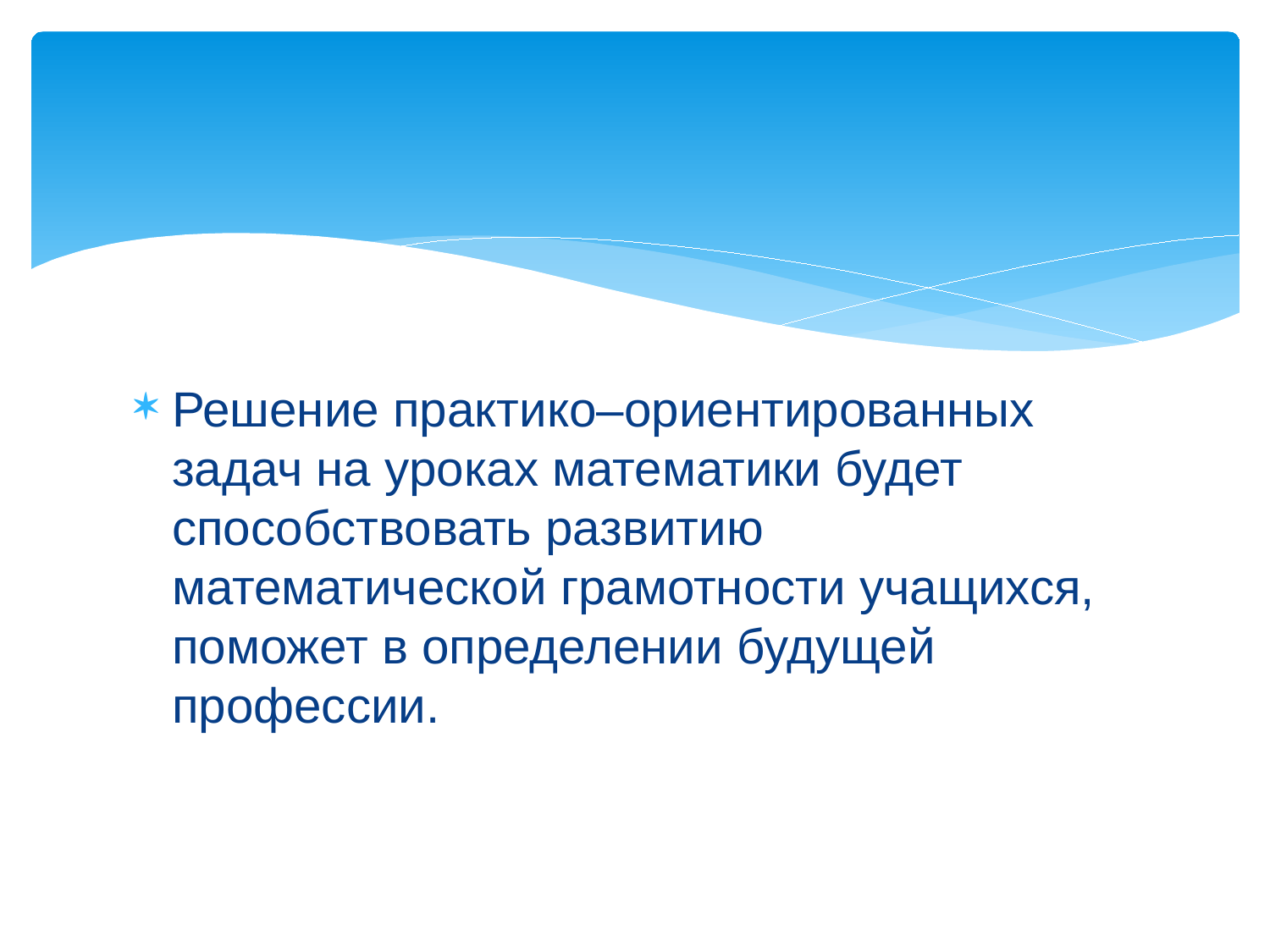

#
Решение практико–ориентированных задач на уроках математики будет способствовать развитию математической грамотности учащихся, поможет в определении будущей профессии.